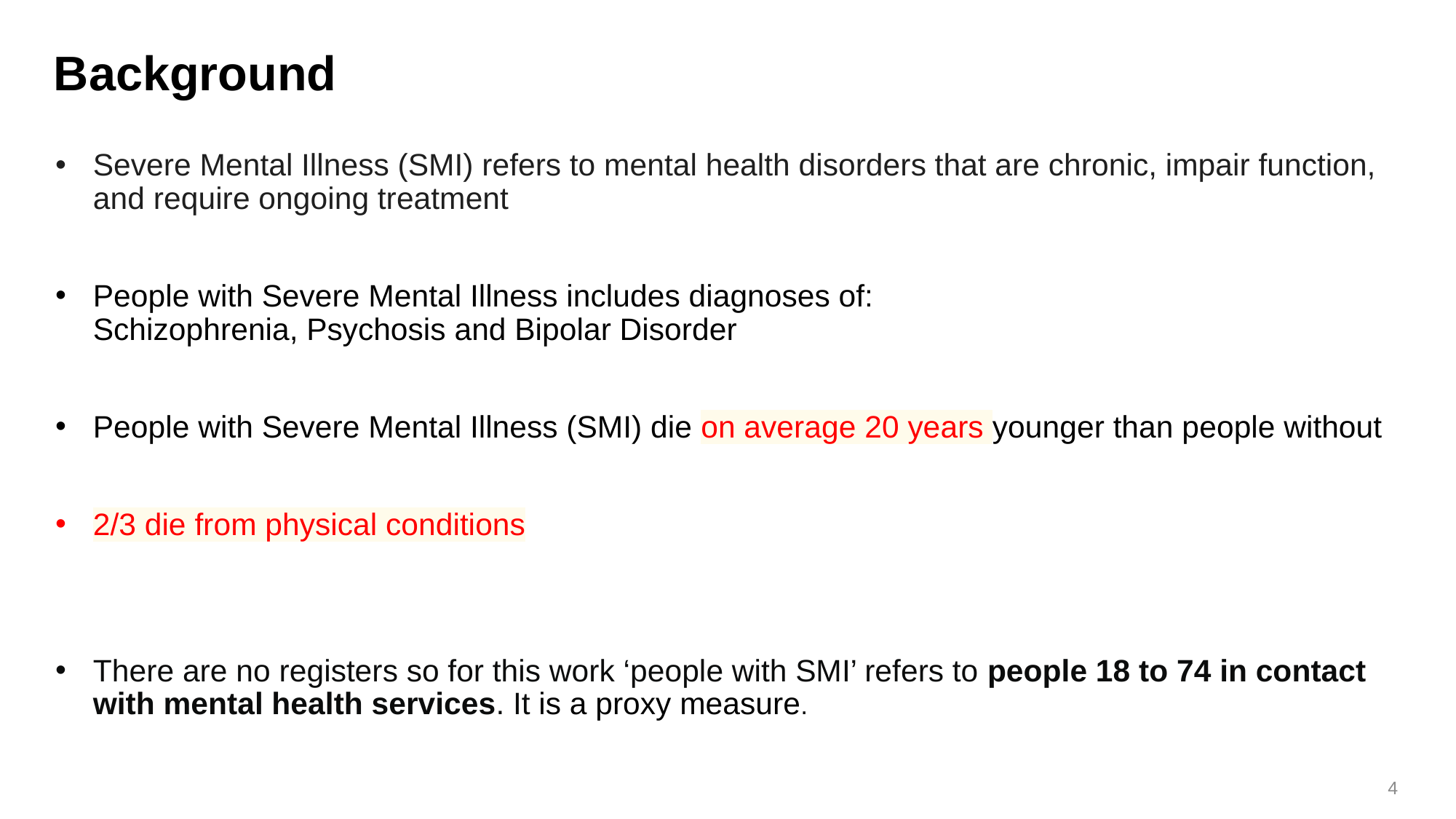

# Background
Severe Mental Illness (SMI) refers to mental health disorders that are chronic, impair function, and require ongoing treatment

People with Severe Mental Illness includes diagnoses of:
Schizophrenia, Psychosis and Bipolar Disorder

People with Severe Mental Illness (SMI) die on average 20 years younger than people without

2/3 die from physical conditions

There are no registers so for this work ‘people with SMI’ refers to people 18 to 74 in contact with mental health services. It is a proxy measure.

4